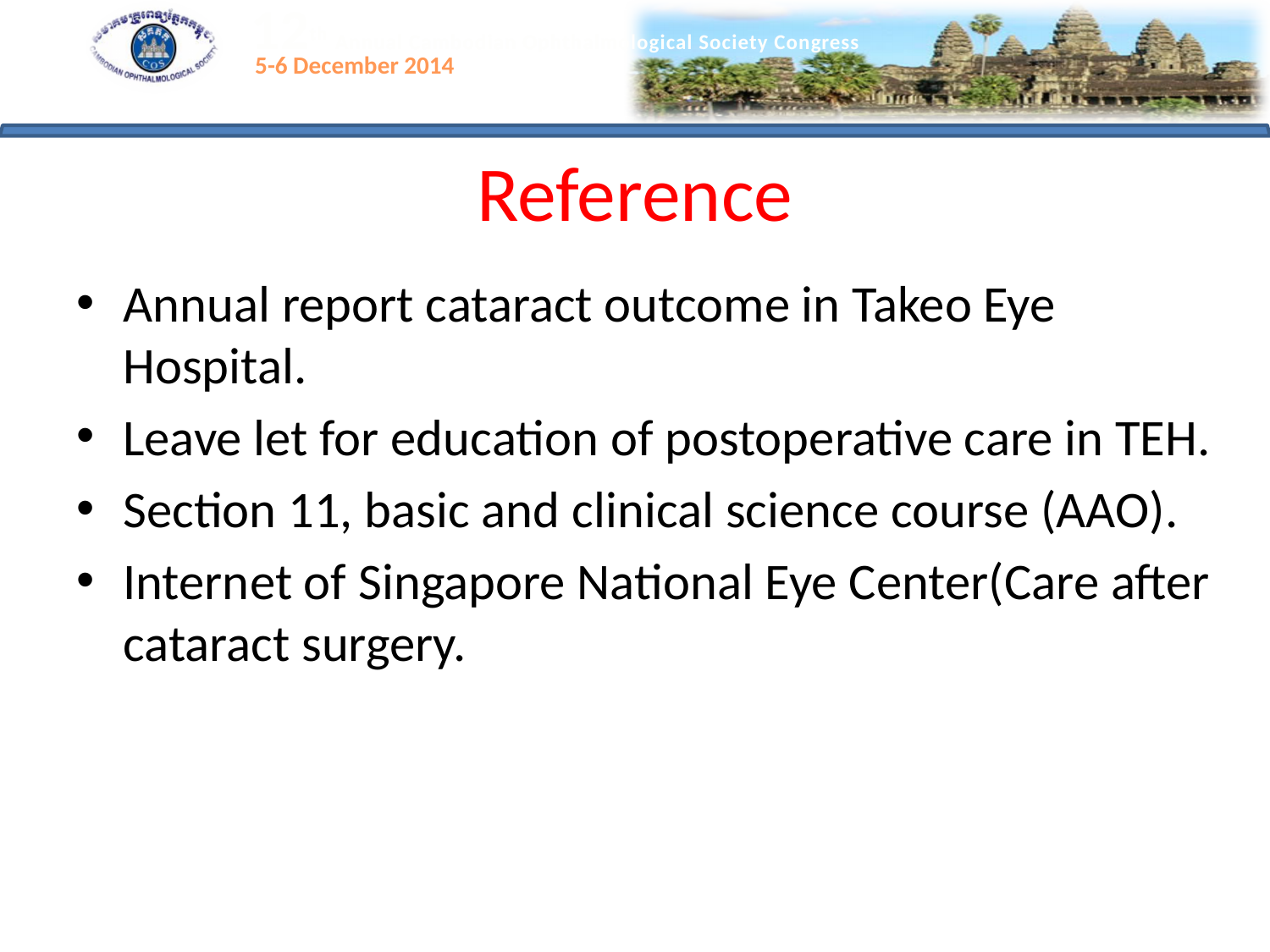

# Reference
Annual report cataract outcome in Takeo Eye Hospital.
Leave let for education of postoperative care in TEH.
Section 11, basic and clinical science course (AAO).
Internet of Singapore National Eye Center(Care after cataract surgery.